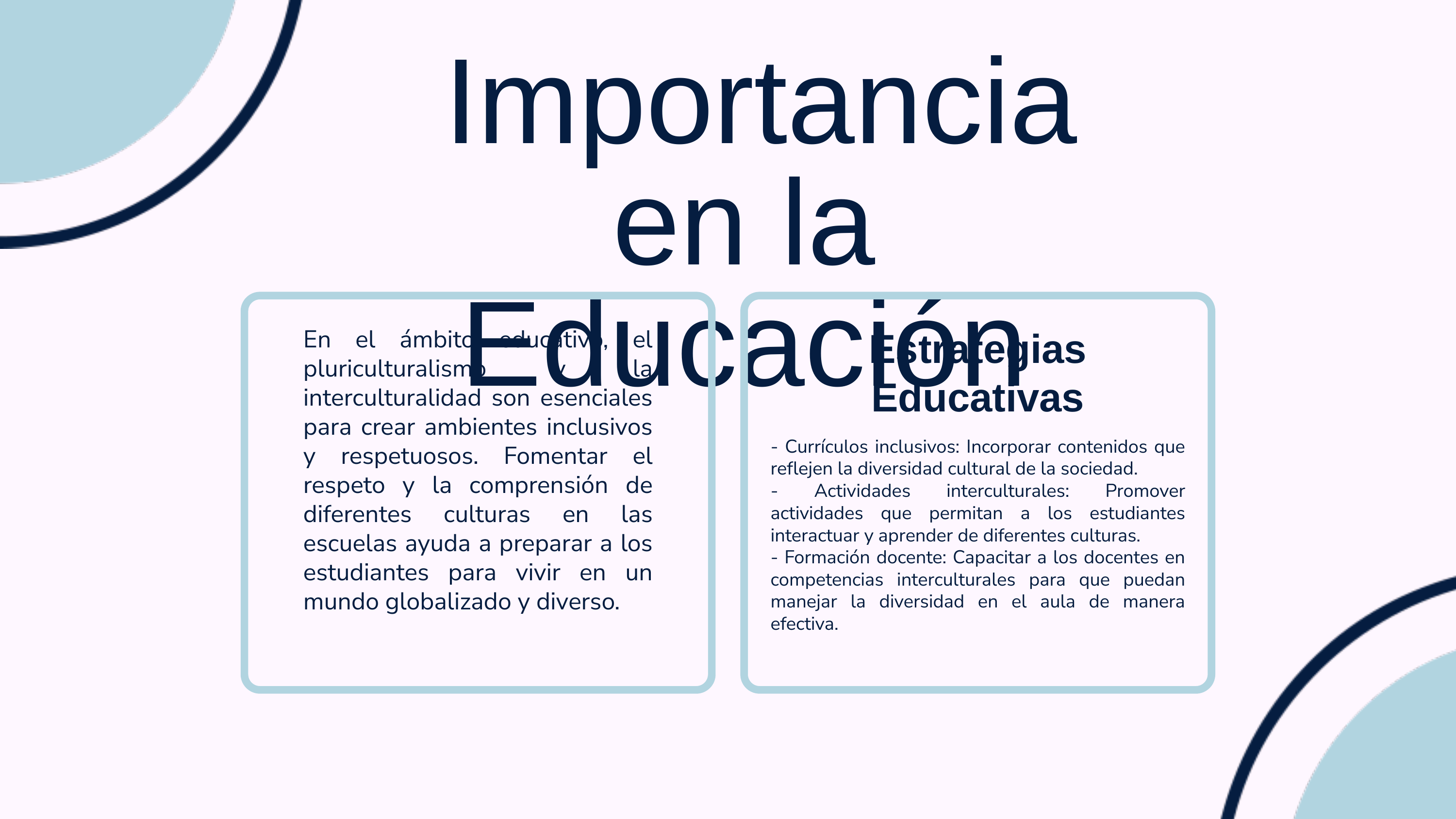

Importancia en la Educación

Estrategias Educativas
En el ámbito educativo, el pluriculturalismo y la interculturalidad son esenciales para crear ambientes inclusivos y respetuosos. Fomentar el respeto y la comprensión de diferentes culturas en las escuelas ayuda a preparar a los estudiantes para vivir en un mundo globalizado y diverso.
- Currículos inclusivos: Incorporar contenidos que reflejen la diversidad cultural de la sociedad.
- Actividades interculturales: Promover actividades que permitan a los estudiantes interactuar y aprender de diferentes culturas.
- Formación docente: Capacitar a los docentes en competencias interculturales para que puedan manejar la diversidad en el aula de manera efectiva.